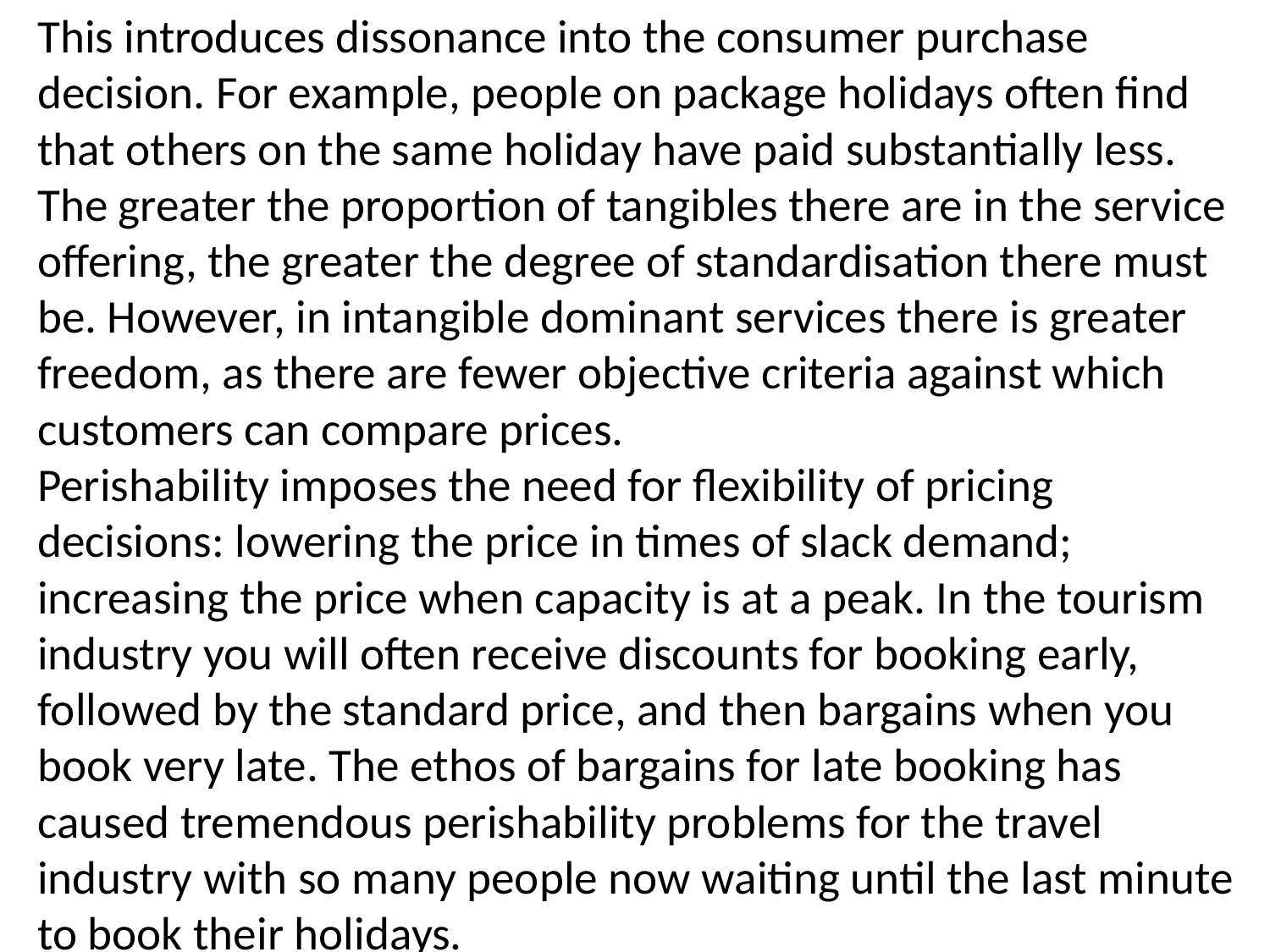

This introduces dissonance into the consumer purchase decision. For example, people on package holidays often find that others on the same holiday have paid substantially less. The greater the proportion of tangibles there are in the service offering, the greater the degree of standardisation there must be. However, in intangible dominant services there is greater freedom, as there are fewer objective criteria against which customers can compare prices.
Perishability imposes the need for flexibility of pricing decisions: lowering the price in times of slack demand; increasing the price when capacity is at a peak. In the tourism industry you will often receive discounts for booking early, followed by the standard price, and then bargains when you book very late. The ethos of bargains for late booking has caused tremendous perishability problems for the travel industry with so many people now waiting until the last minute to book their holidays.